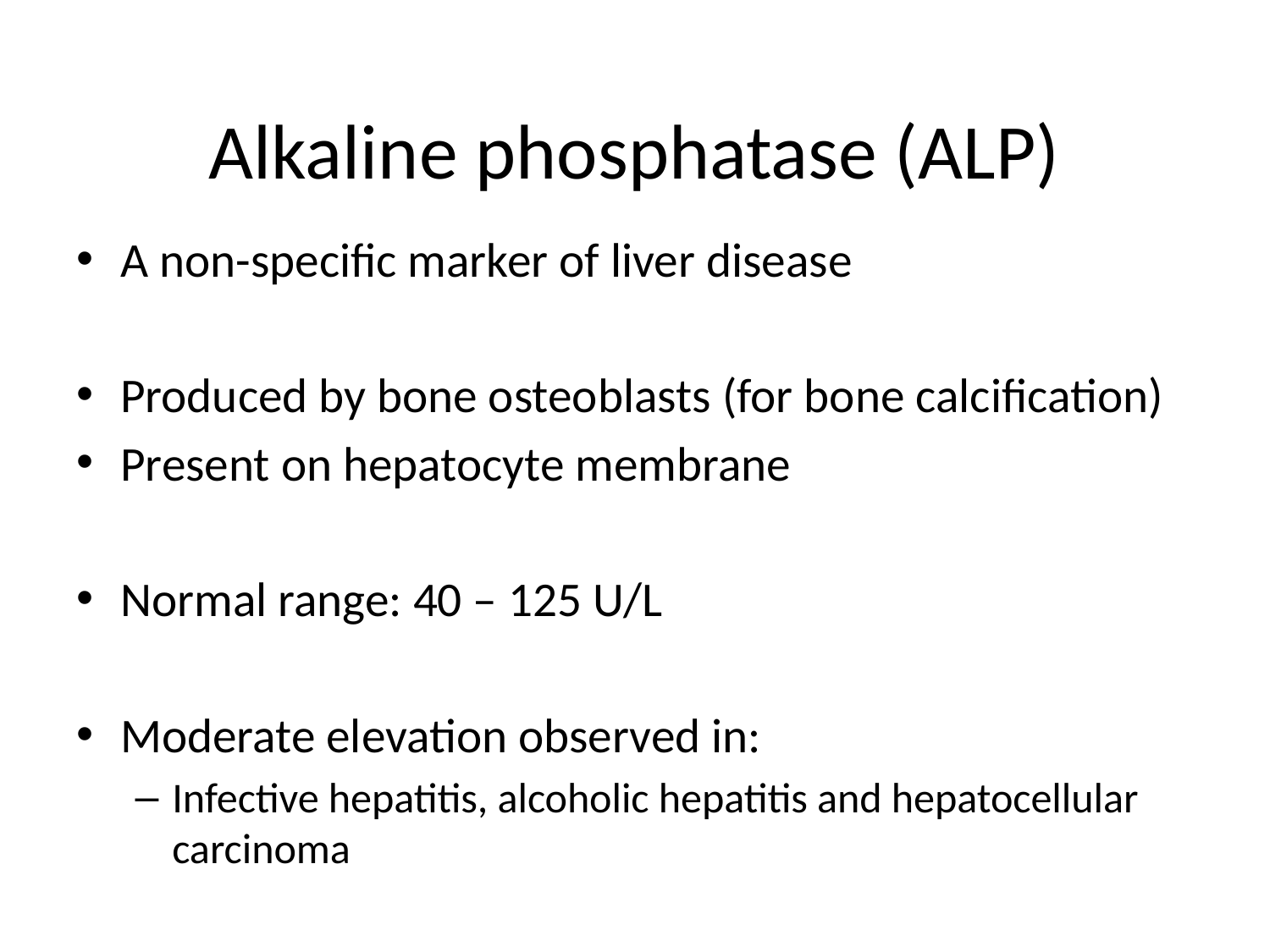

# Alkaline phosphatase (ALP)
A non-specific marker of liver disease

Produced by bone osteoblasts (for bone calcification)
Present on hepatocyte membrane

Normal range: 40 – 125 U/L

Moderate elevation observed in:
Infective hepatitis, alcoholic hepatitis and hepatocellular carcinoma